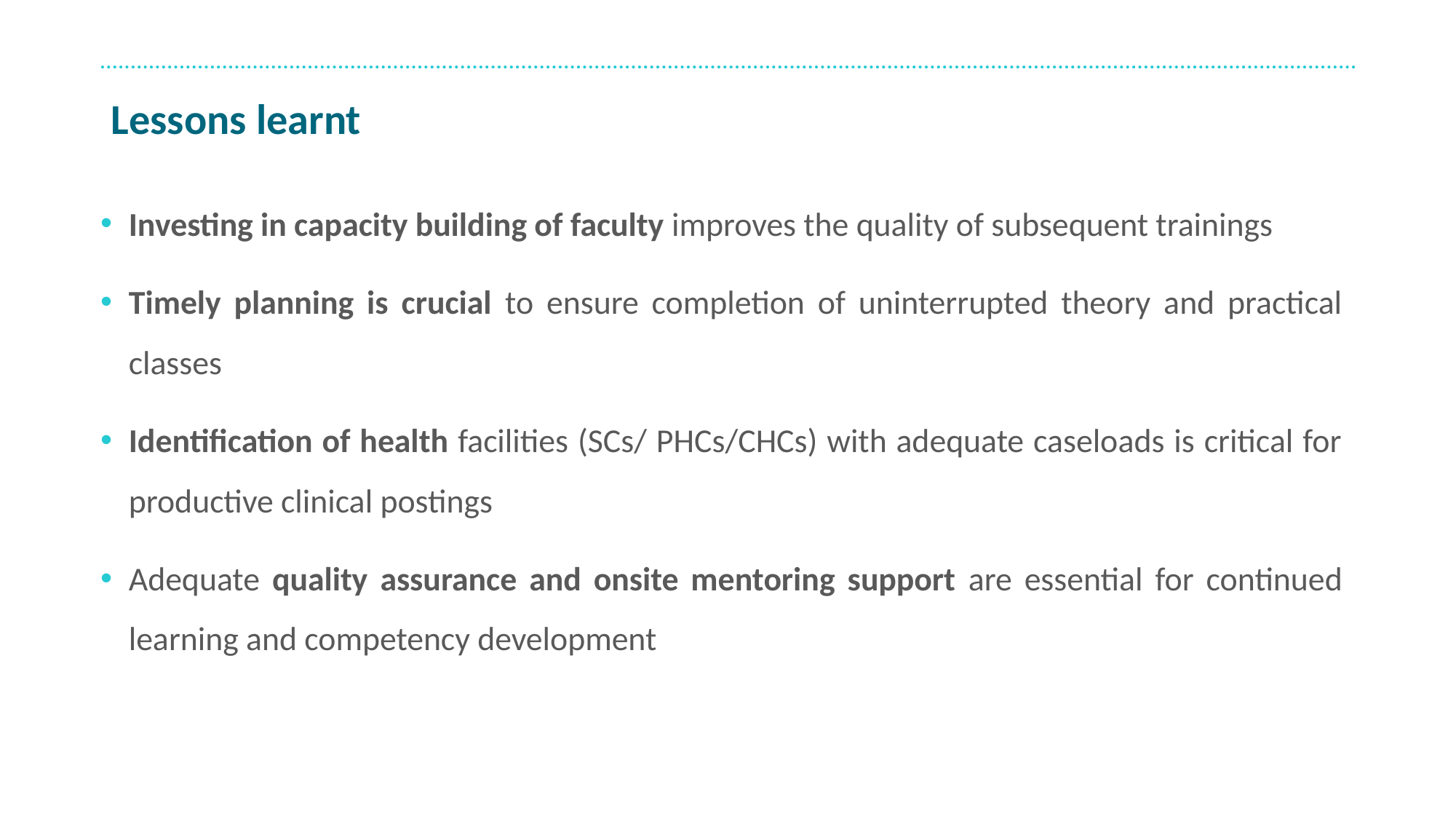

Lessons learnt
Investing in capacity building of faculty improves the quality of subsequent trainings
Timely planning is crucial to ensure completion of uninterrupted theory and practical classes
Identification of health facilities (SCs/ PHCs/CHCs) with adequate caseloads is critical for productive clinical postings
Adequate quality assurance and onsite mentoring support are essential for continued learning and competency development